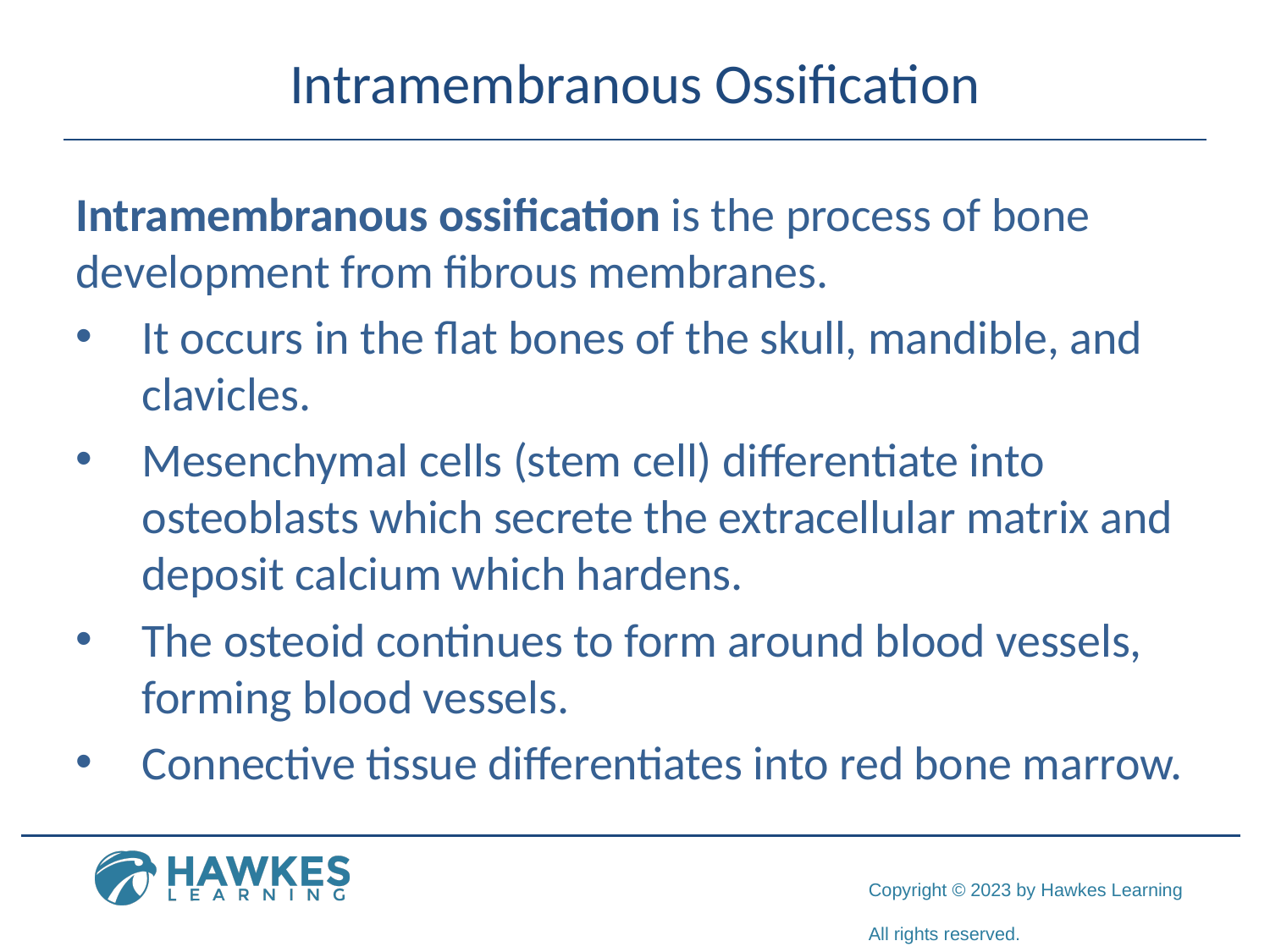

# Intramembranous Ossification
Intramembranous ossification is the process of bone development from fibrous membranes.
It occurs in the flat bones of the skull, mandible, and clavicles.
Mesenchymal cells (stem cell) differentiate into osteoblasts which secrete the extracellular matrix and deposit calcium which hardens.
The osteoid continues to form around blood vessels, forming blood vessels.
Connective tissue differentiates into red bone marrow.